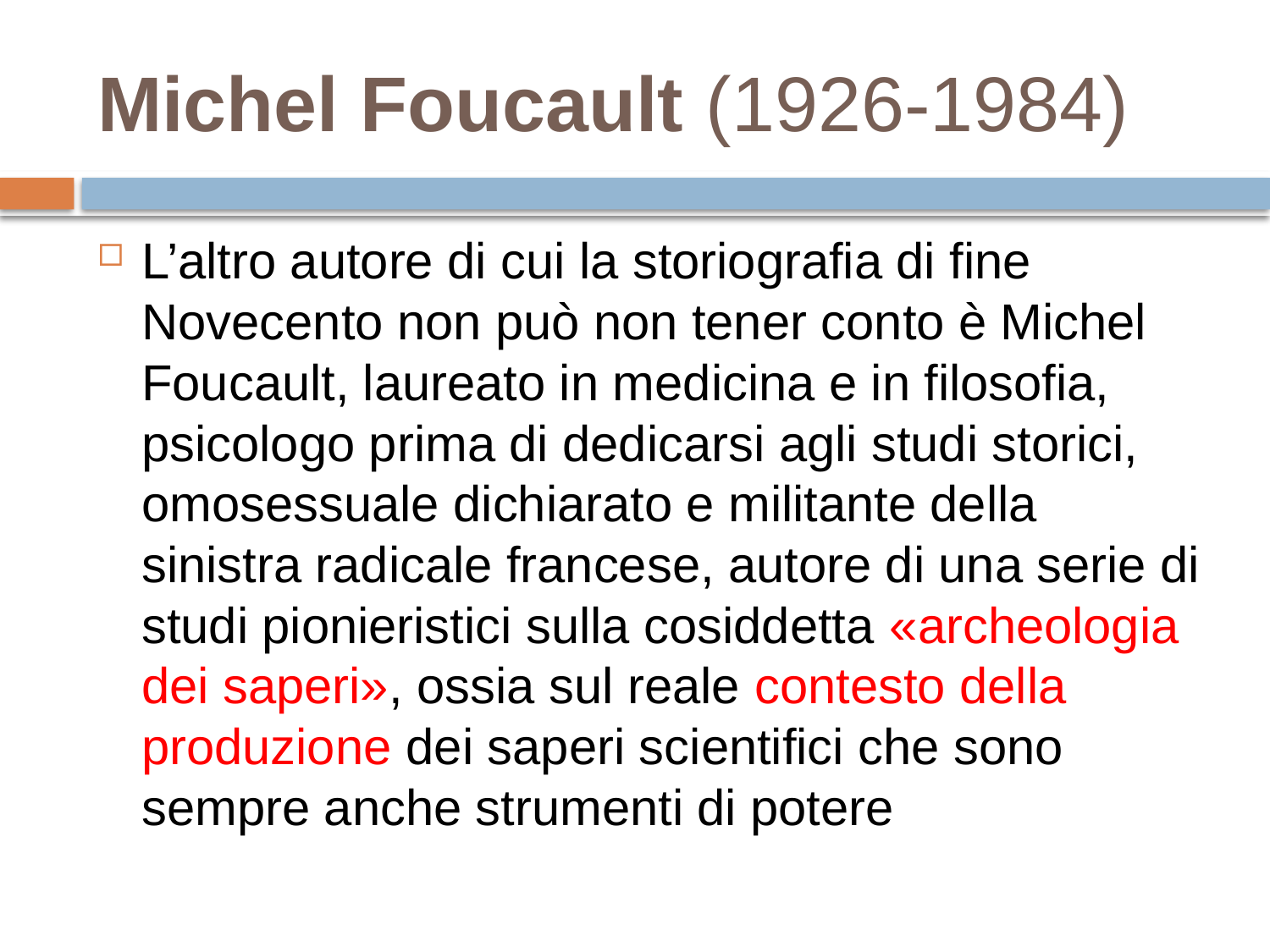

# Michel Foucault (1926-1984)
L’altro autore di cui la storiografia di fine Novecento non può non tener conto è Michel Foucault, laureato in medicina e in filosofia, psicologo prima di dedicarsi agli studi storici, omosessuale dichiarato e militante della sinistra radicale francese, autore di una serie di studi pionieristici sulla cosiddetta «archeologia dei saperi», ossia sul reale contesto della produzione dei saperi scientifici che sono sempre anche strumenti di potere